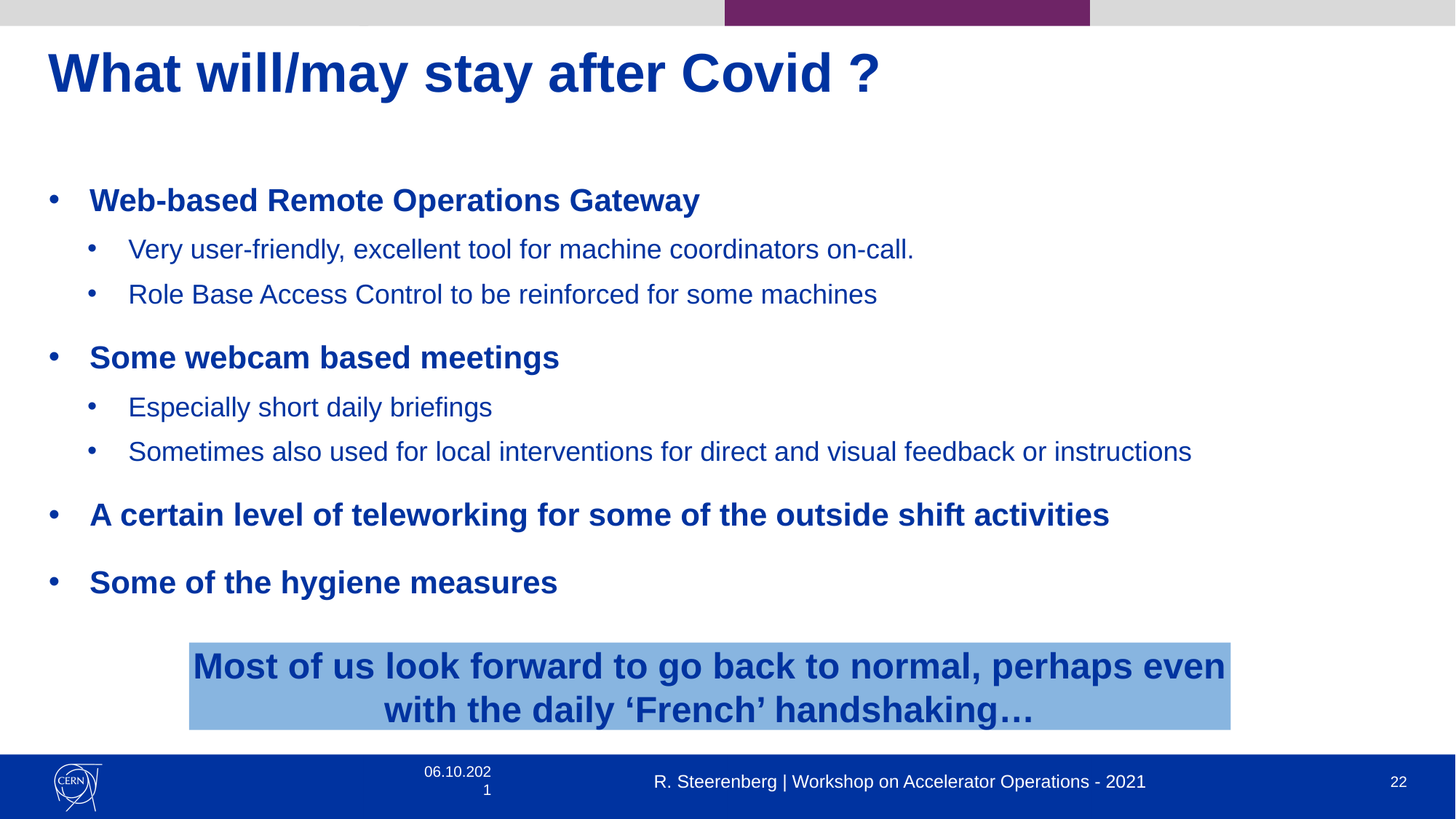

# What will/may stay after Covid ?
Web-based Remote Operations Gateway
Very user-friendly, excellent tool for machine coordinators on-call.
Role Base Access Control to be reinforced for some machines
Some webcam based meetings
Especially short daily briefings
Sometimes also used for local interventions for direct and visual feedback or instructions
A certain level of teleworking for some of the outside shift activities
Some of the hygiene measures
Most of us look forward to go back to normal, perhaps even with the daily ‘French’ handshaking…
06.10.2021
R. Steerenberg | Workshop on Accelerator Operations - 2021
22